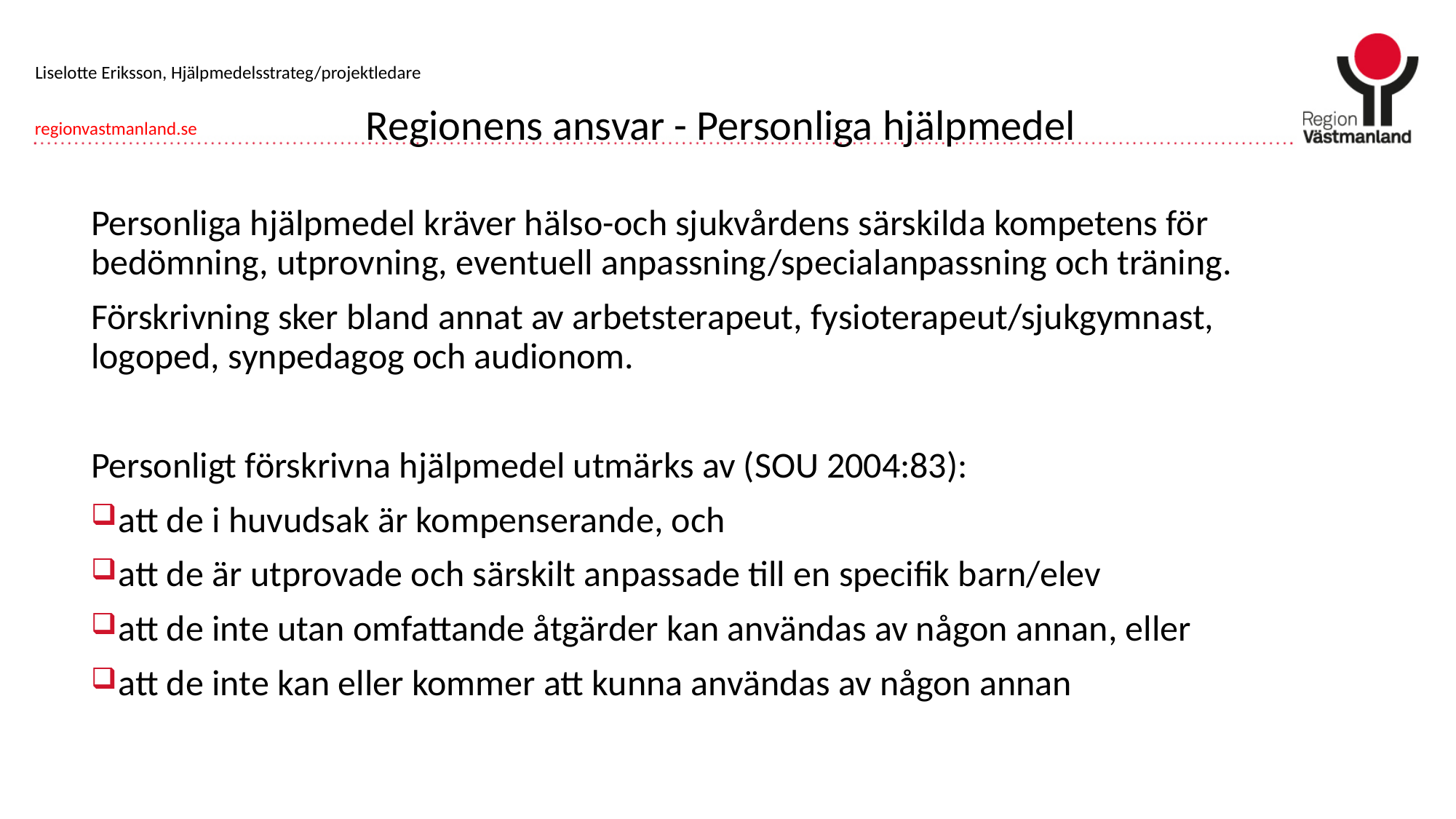

Liselotte Eriksson, Hjälpmedelsstrateg/projektledare
# Regionens ansvar - Personliga hjälpmedel
Personliga hjälpmedel kräver hälso-och sjukvårdens särskilda kompetens för bedömning, utprovning, eventuell anpassning/specialanpassning och träning.
Förskrivning sker bland annat av arbetsterapeut, fysioterapeut/sjukgymnast, logoped, synpedagog och audionom.

Personligt förskrivna hjälpmedel utmärks av (SOU 2004:83):
att de i huvudsak är kompenserande, och
att de är utprovade och särskilt anpassade till en specifik barn/elev
att de inte utan omfattande åtgärder kan användas av någon annan, eller
att de inte kan eller kommer att kunna användas av någon annan